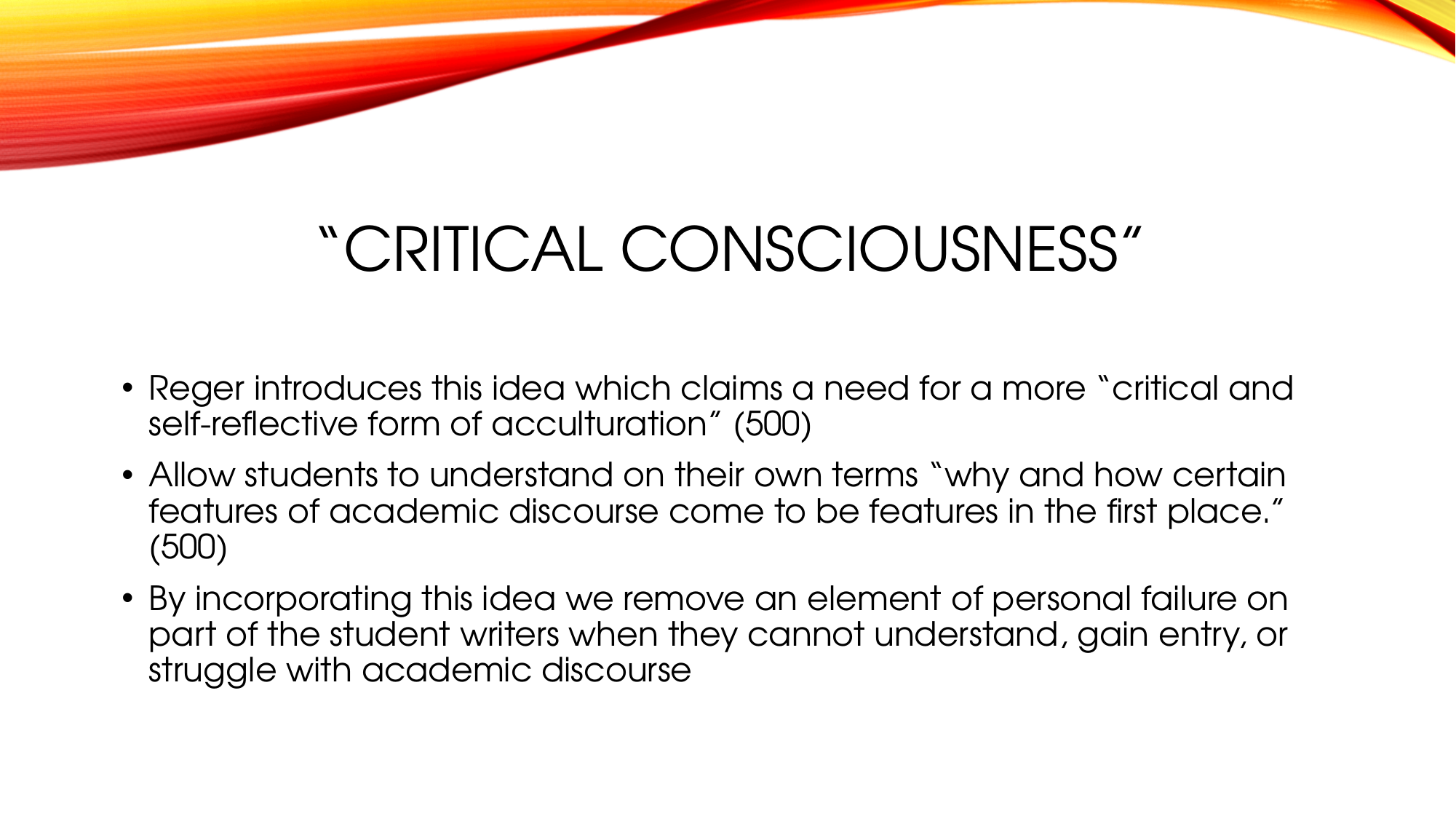

# “Critical Consciousness”
Reger introduces this idea which claims a need for a more “critical and self-reflective form of acculturation” (500)
Allow students to understand on their own terms “why and how certain features of academic discourse come to be features in the first place.”  (500)
By incorporating this idea we remove an element of personal failure on part of the student writers when they cannot understand, gain entry, or struggle with academic discourse